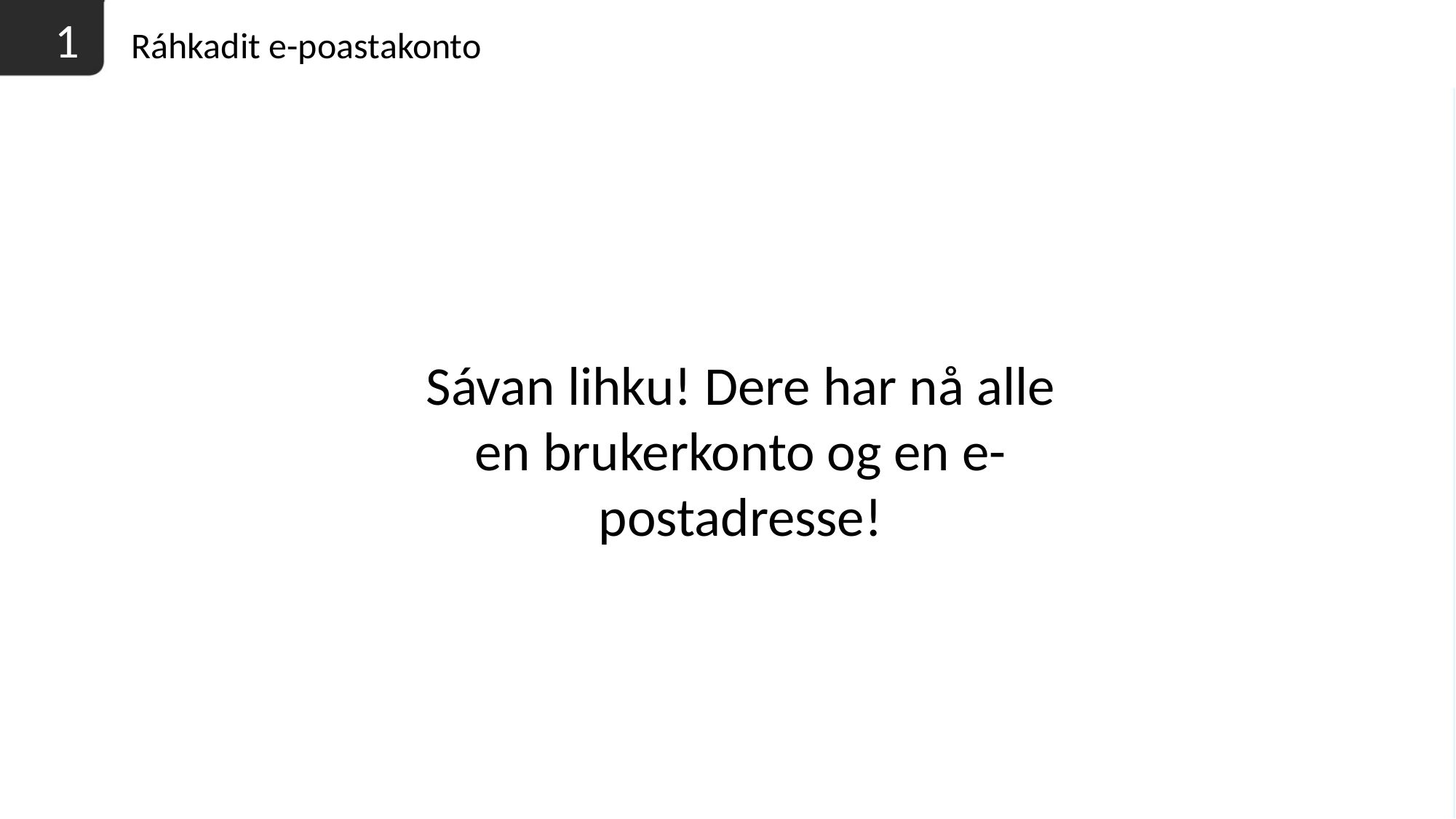

1
# Ráhkadit e-poastakonto
Sávan lihku! Dere har nå alle en brukerkonto og en e-postadresse!